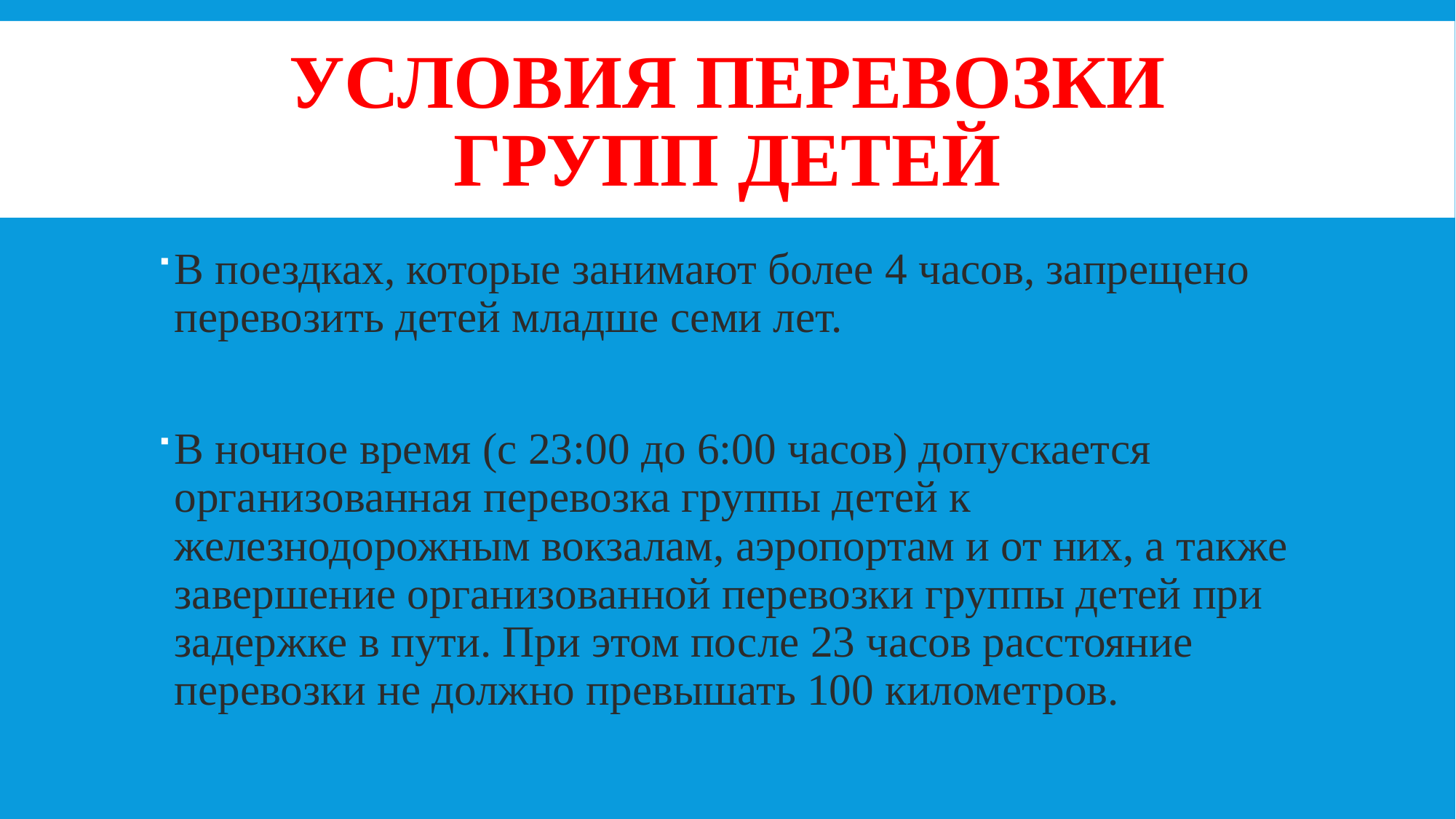

# Условия перевозки групп детей
В поездках, которые занимают более 4 часов, запрещено перевозить детей младше семи лет.

В ночное время (с 23:00 до 6:00 часов) допускается организованная перевозка группы детей к железнодорожным вокзалам, аэропортам и от них, а также завершение организованной перевозки группы детей при задержке в пути. При этом после 23 часов расстояние перевозки не должно превышать 100 километров.